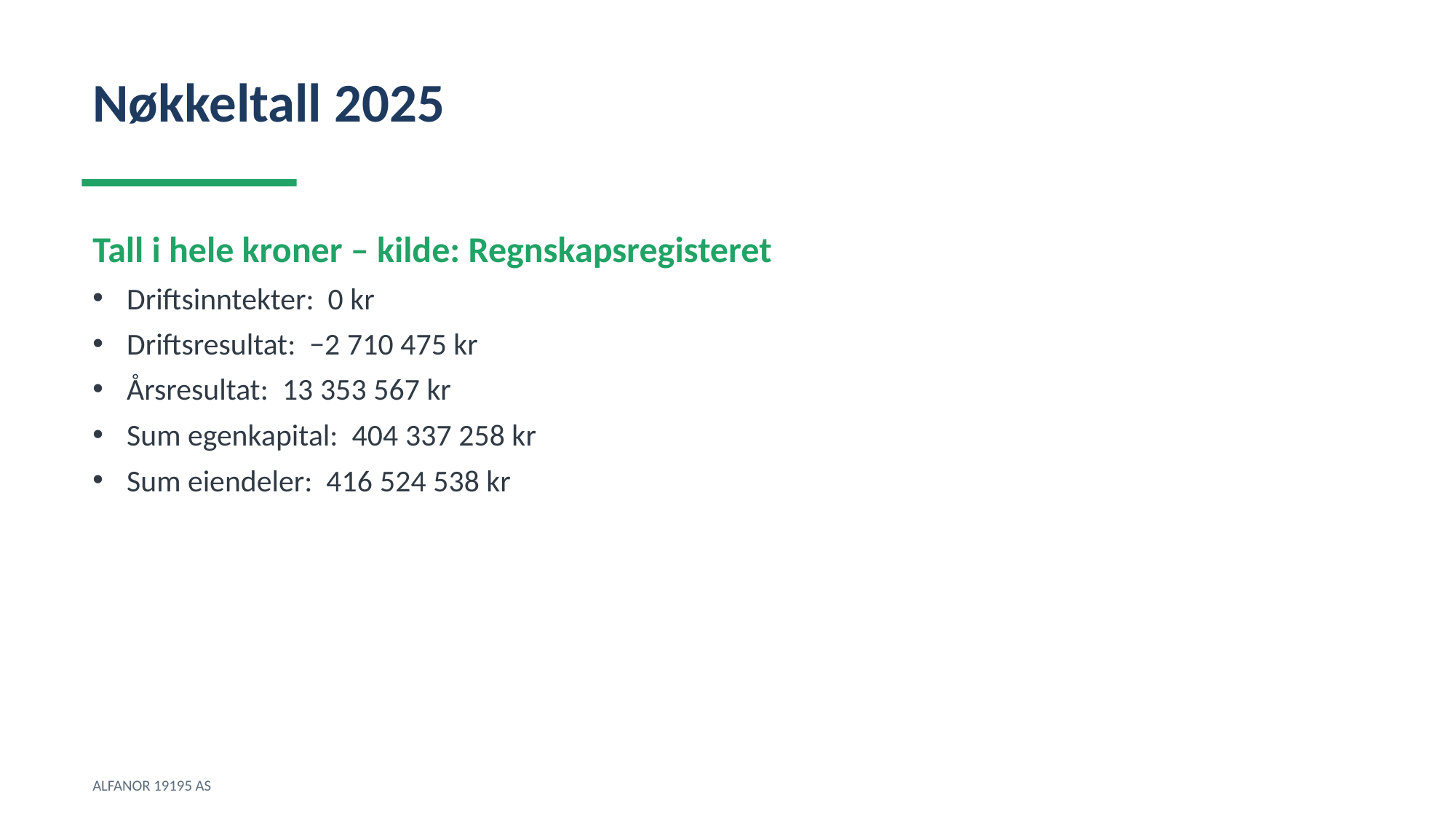

Nøkkeltall 2025

Tall i hele kroner – kilde: Regnskapsregisteret
Driftsinntekter:  0 kr
Driftsresultat:  −2 710 475 kr
Årsresultat:  13 353 567 kr
Sum egenkapital:  404 337 258 kr
Sum eiendeler:  416 524 538 kr
ALFANOR 19195 AS